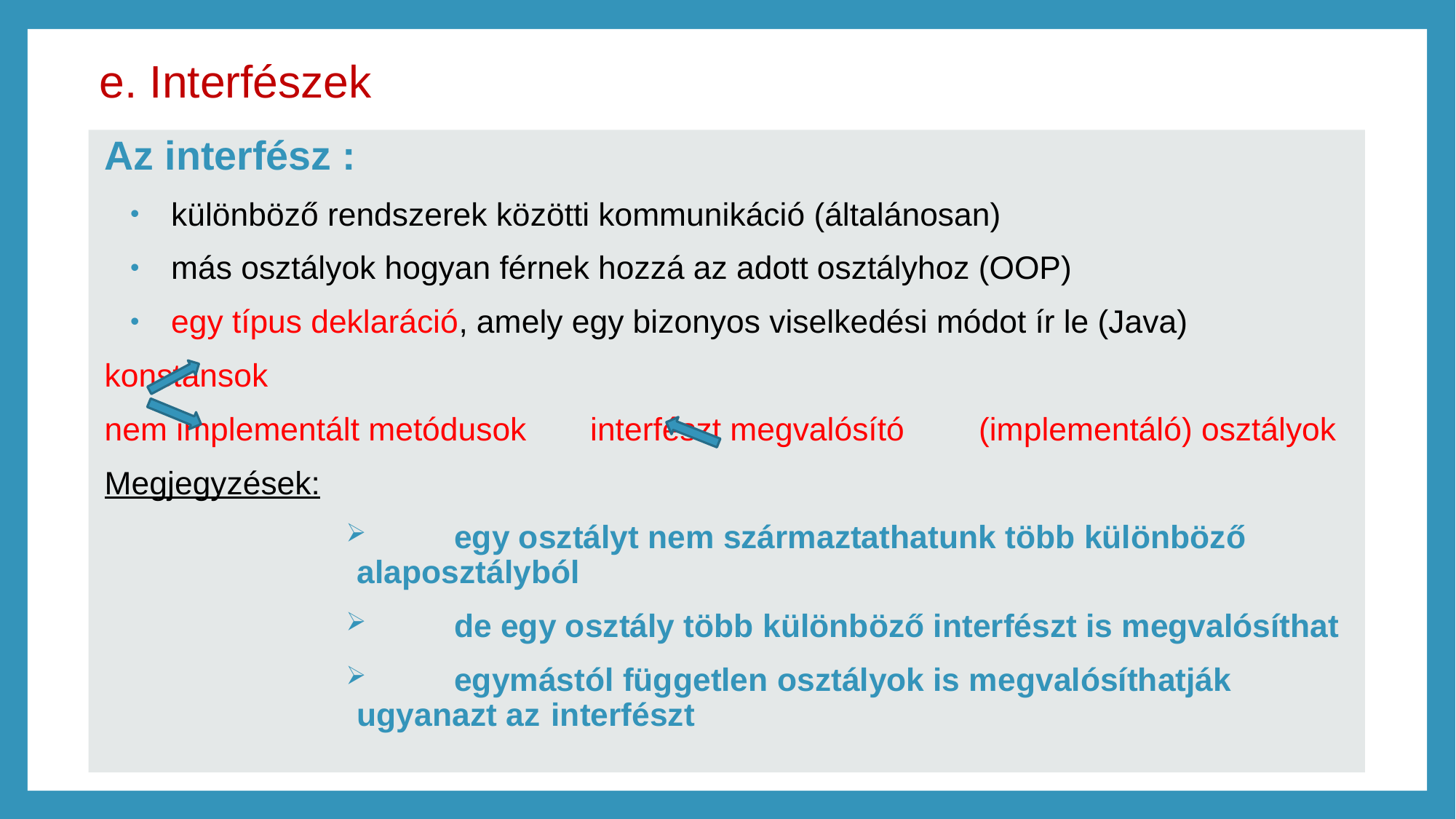

# e. Interfészek
Az interfész :
különböző rendszerek közötti kommunikáció (általánosan)
más osztályok hogyan férnek hozzá az adott osztályhoz (OOP)
egy típus deklaráció, amely egy bizonyos viselkedési módot ír le (Java)
	konstansok
	nem implementált metódusok 		interfészt megvalósító 									(implementáló) osztályok
	Megjegyzések:
 	egy osztályt nem származtathatunk több különböző 	alaposztályból
	de egy osztály több különböző interfészt is megvalósíthat
 	egymástól független osztályok is megvalósíthatják ugyanazt az 	interfészt